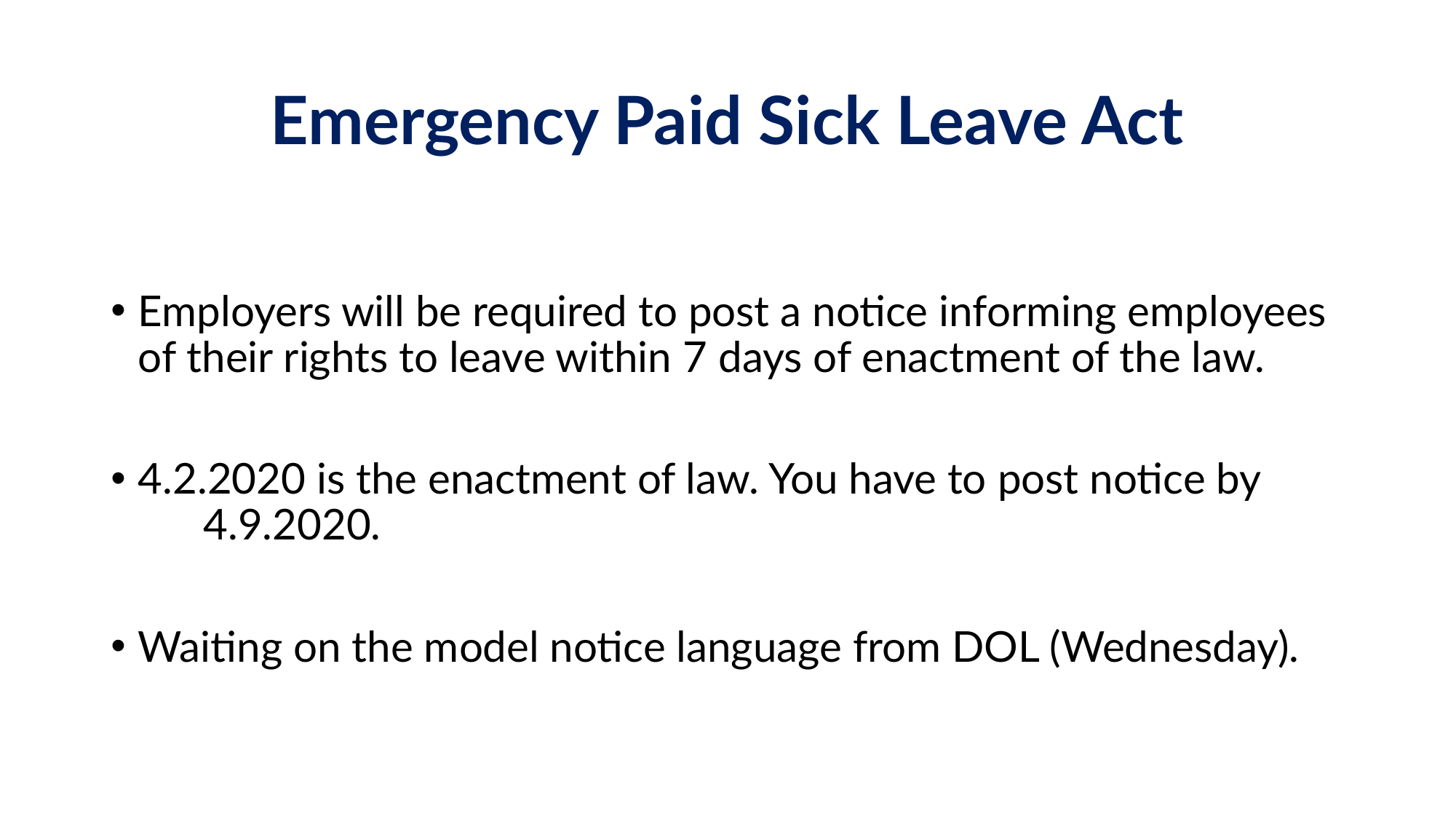

# Emergency Paid Sick Leave Act

Employers will be required to post a notice informing employees of their rights to leave within 7 days of enactment of the law.

4.2.2020 is the enactment of law. You have to post notice by              4.9.2020.

Waiting on the model notice language from DOL (Wednesday).